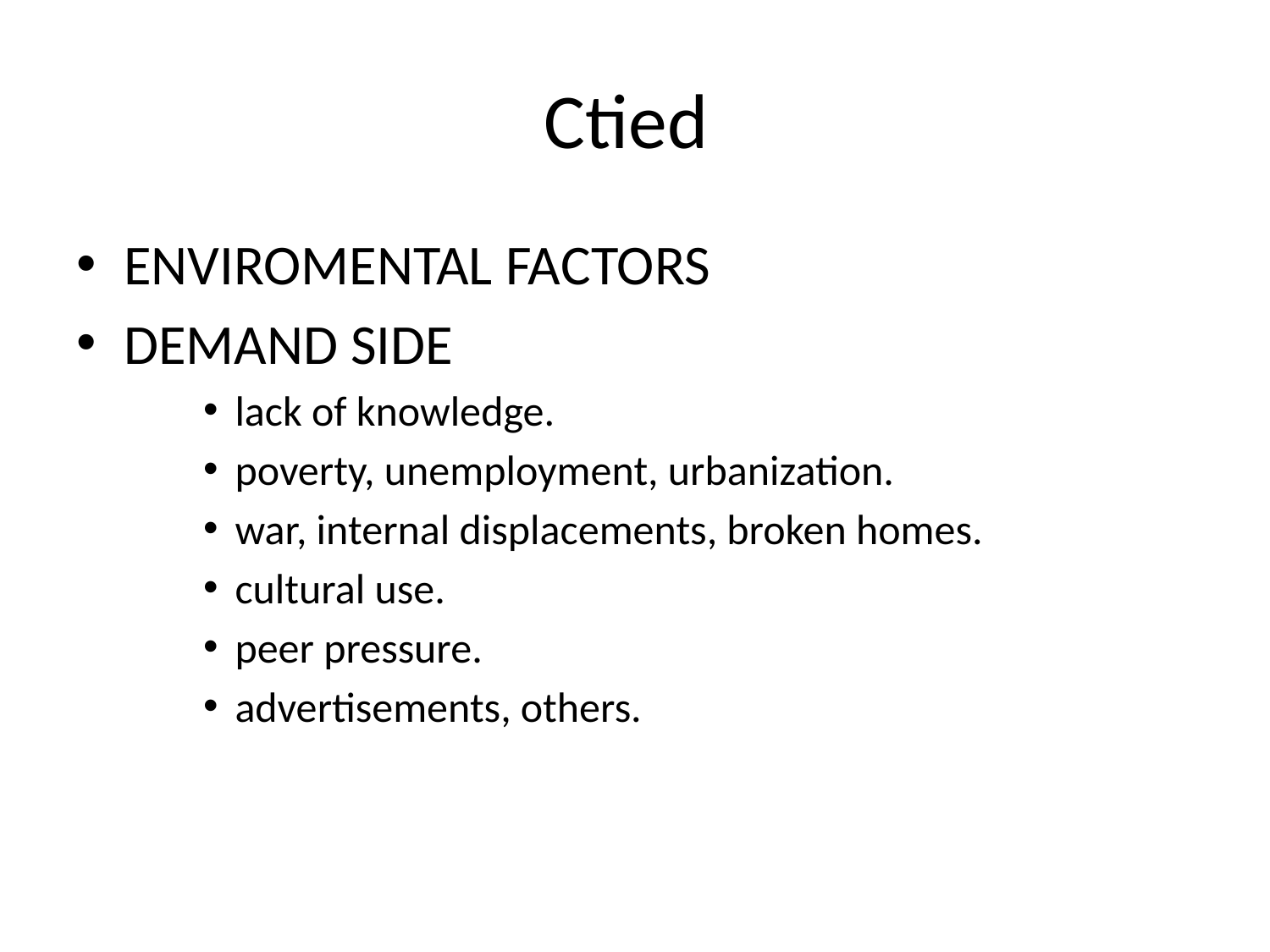

# Ctied
ENVIROMENTAL FACTORS
DEMAND SIDE
lack of knowledge.
poverty, unemployment, urbanization.
war, internal displacements, broken homes.
cultural use.
peer pressure.
advertisements, others.